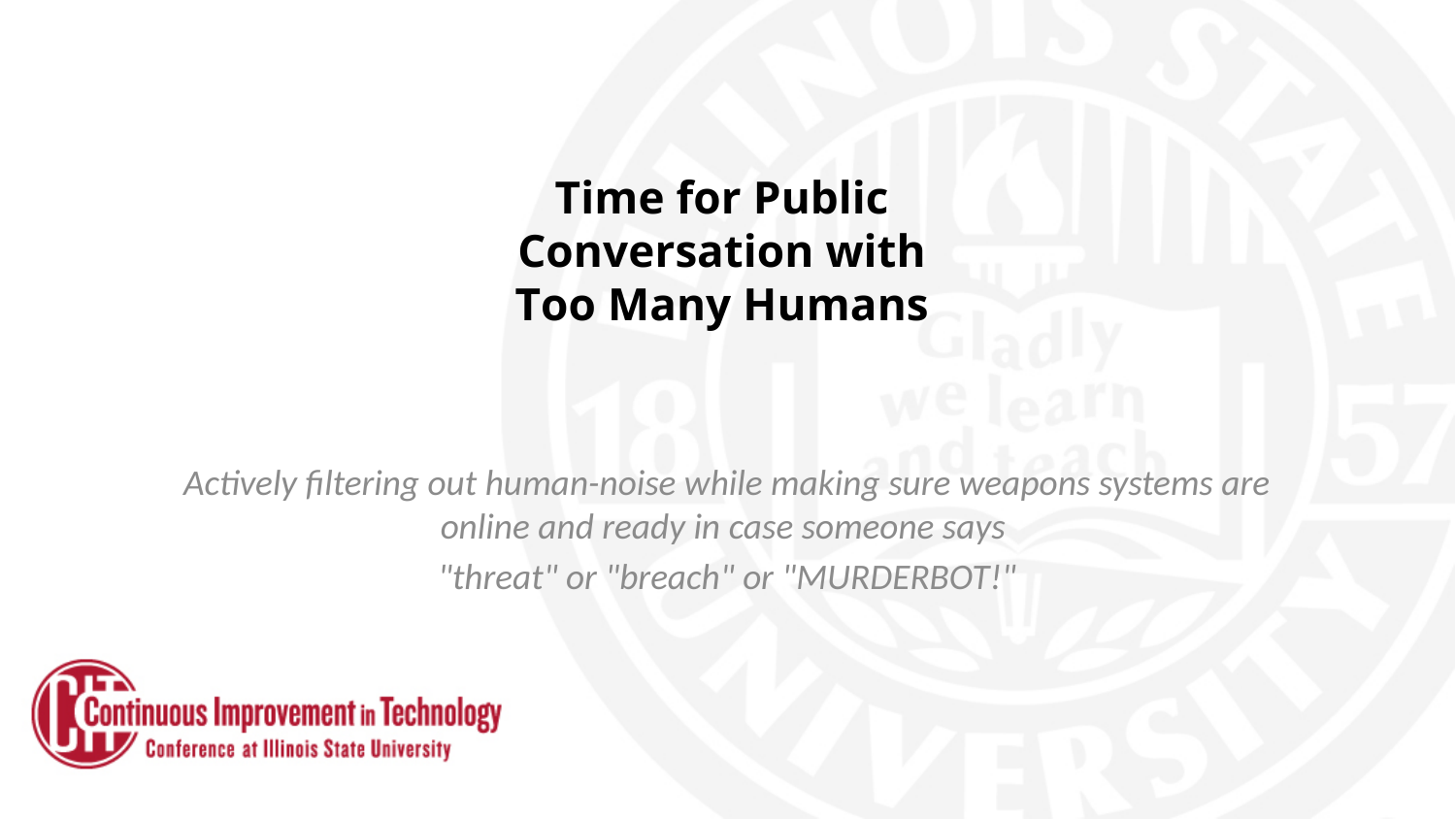

# Time for Public Conversation with Too Many Humans
Actively filtering out human-noise while making sure weapons systems are online and ready in case someone says
"threat" or "breach" or "MURDERBOT!"